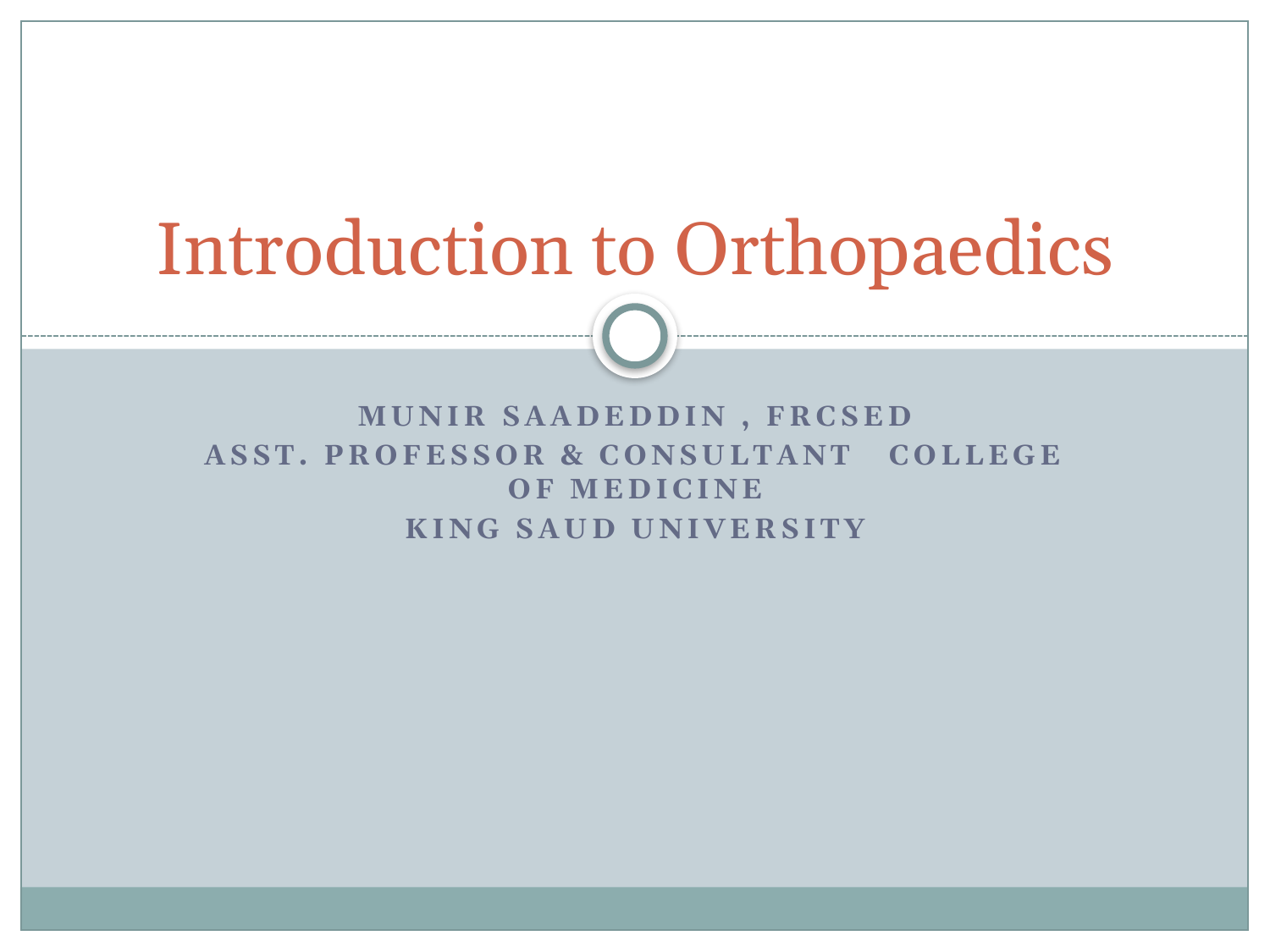

# Introduction to Orthopaedics
Munir Saadeddin , FRCSEd
Asst. Professor & Consultant   College of Medicine
King Saud University